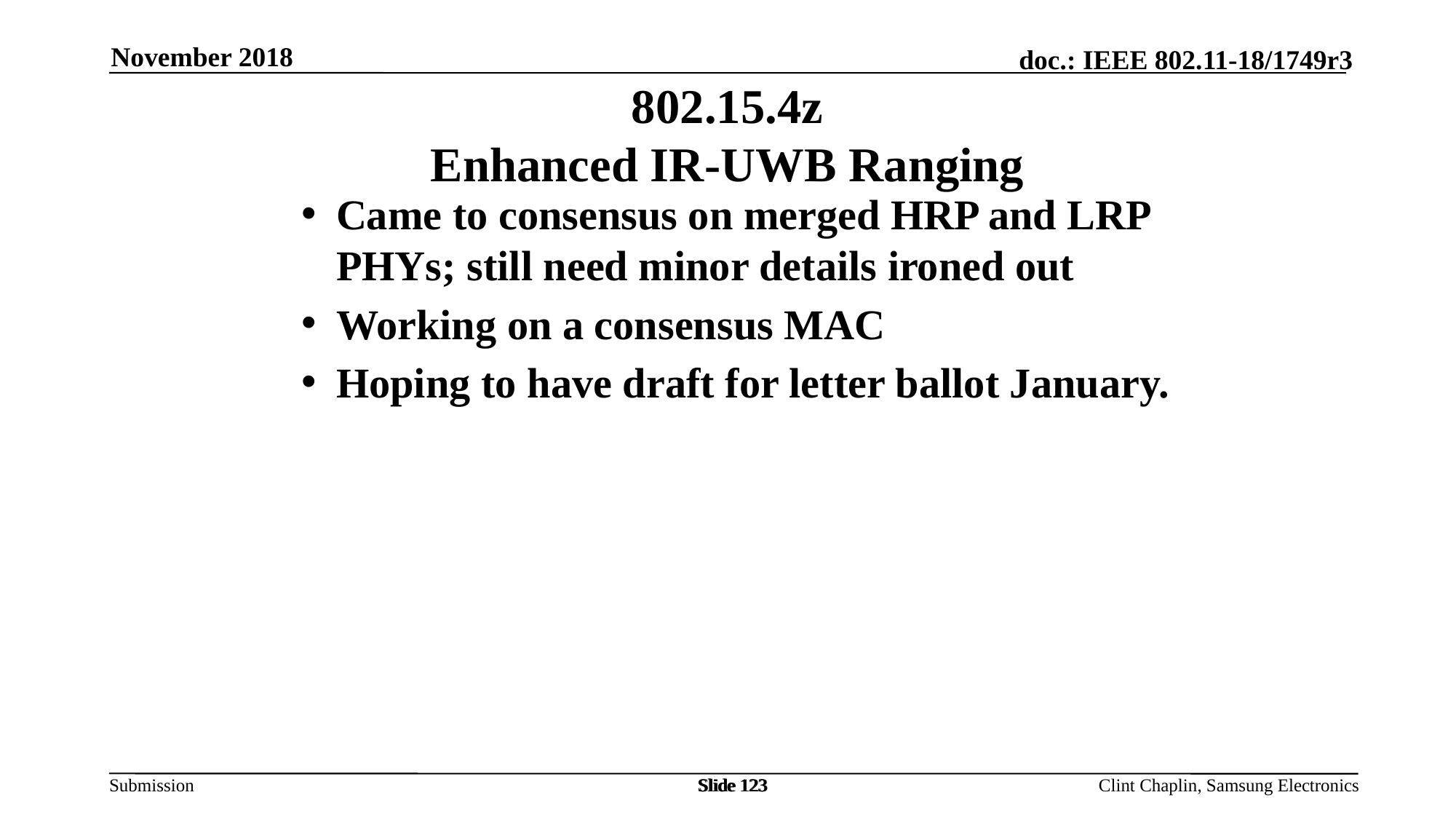

November 2018
802.15.4z
Enhanced IR-UWB Ranging
Came to consensus on merged HRP and LRP PHYs; still need minor details ironed out
Working on a consensus MAC
Hoping to have draft for letter ballot January.
Slide 123
Slide 123
Slide 123
Clint Chaplin, Samsung Electronics